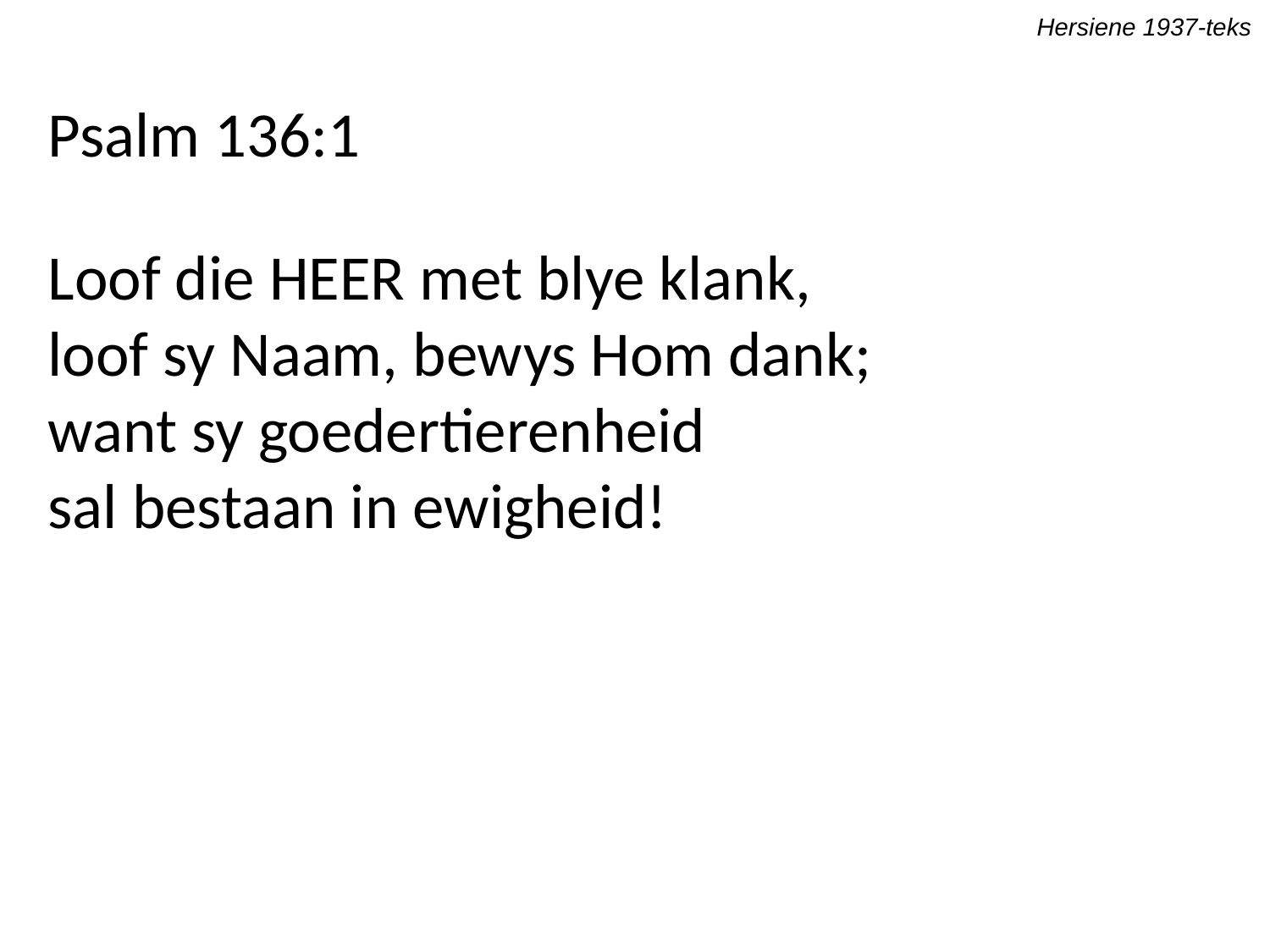

Hersiene 1937-teks
Psalm 136:1

Loof die Heer met blye klank,
loof sy Naam, bewys Hom dank;
want sy goedertierenheid
sal bestaan in ewigheid!